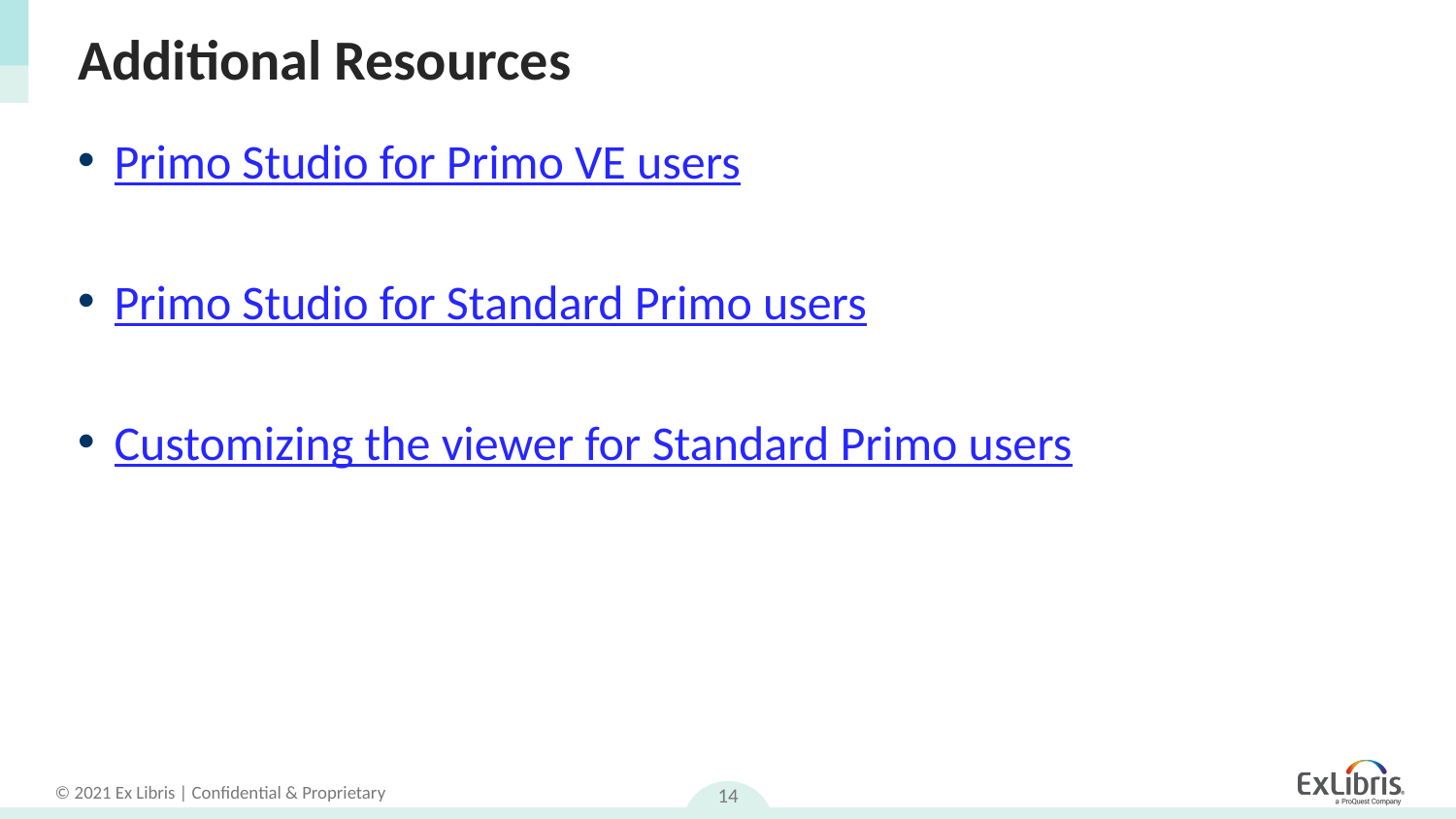

# Additional Resources
Primo Studio for Primo VE users

Primo Studio for Standard Primo users

Customizing the viewer for Standard Primo users

14